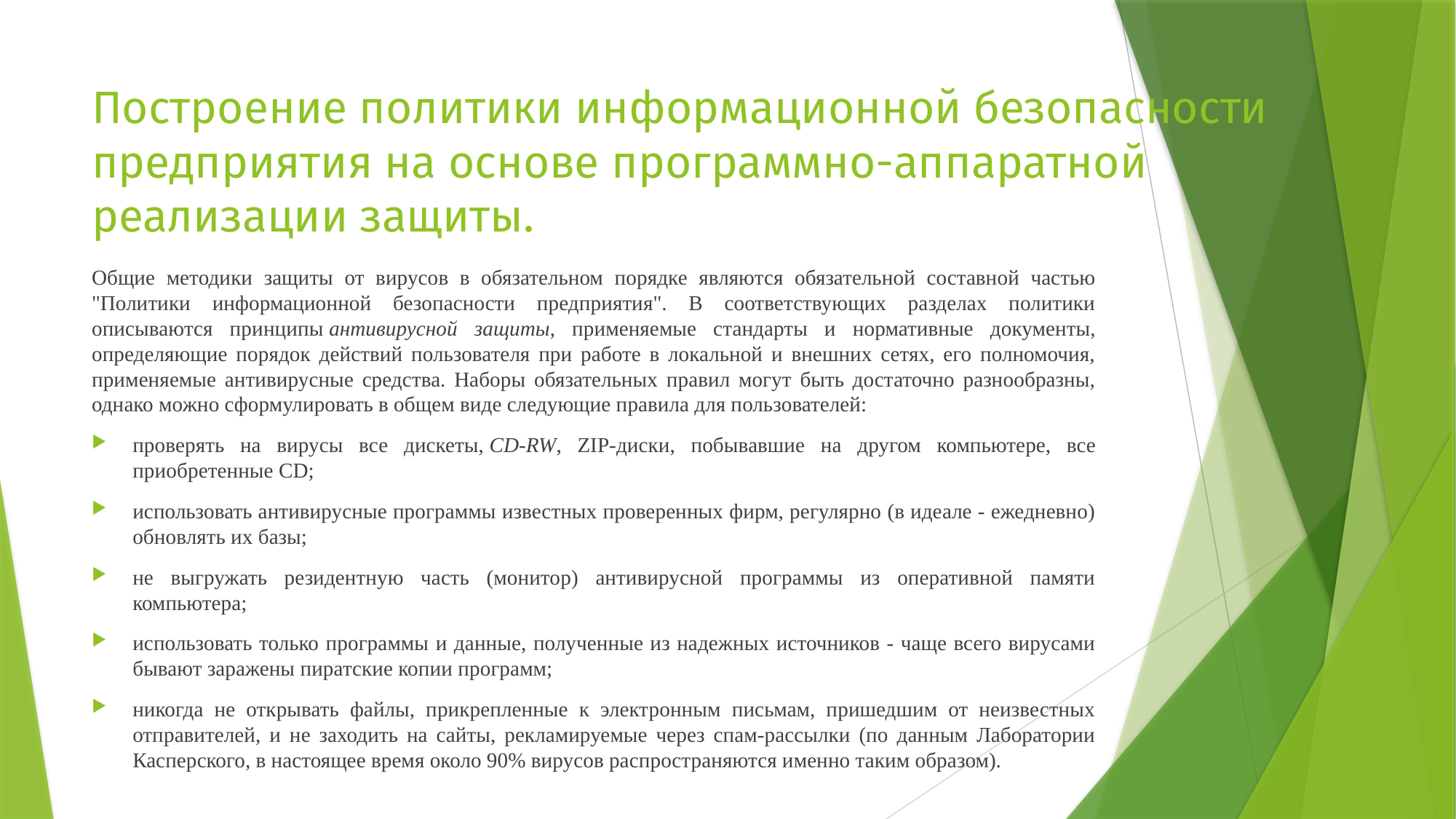

# Построение политики информационной безопасности предприятия на основе программно-аппаратной реализации защиты.
Общие методики защиты от вирусов в обязательном порядке являются обязательной составной частью "Политики информационной безопасности предприятия". В соответствующих разделах политики описываются принципы антивирусной защиты, применяемые стандарты и нормативные документы, определяющие порядок действий пользователя при работе в локальной и внешних сетях, его полномочия, применяемые антивирусные средства. Наборы обязательных правил могут быть достаточно разнообразны, однако можно сформулировать в общем виде следующие правила для пользователей:
проверять на вирусы все дискеты, CD-RW, ZIP-диски, побывавшие на другом компьютере, все приобретенные CD;
использовать антивирусные программы известных проверенных фирм, регулярно (в идеале - ежедневно) обновлять их базы;
не выгружать резидентную часть (монитор) антивирусной программы из оперативной памяти компьютера;
использовать только программы и данные, полученные из надежных источников - чаще всего вирусами бывают заражены пиратские копии программ;
никогда не открывать файлы, прикрепленные к электронным письмам, пришедшим от неизвестных отправителей, и не заходить на сайты, рекламируемые через спам-рассылки (по данным Лаборатории Касперского, в настоящее время около 90% вирусов распространяются именно таким образом).